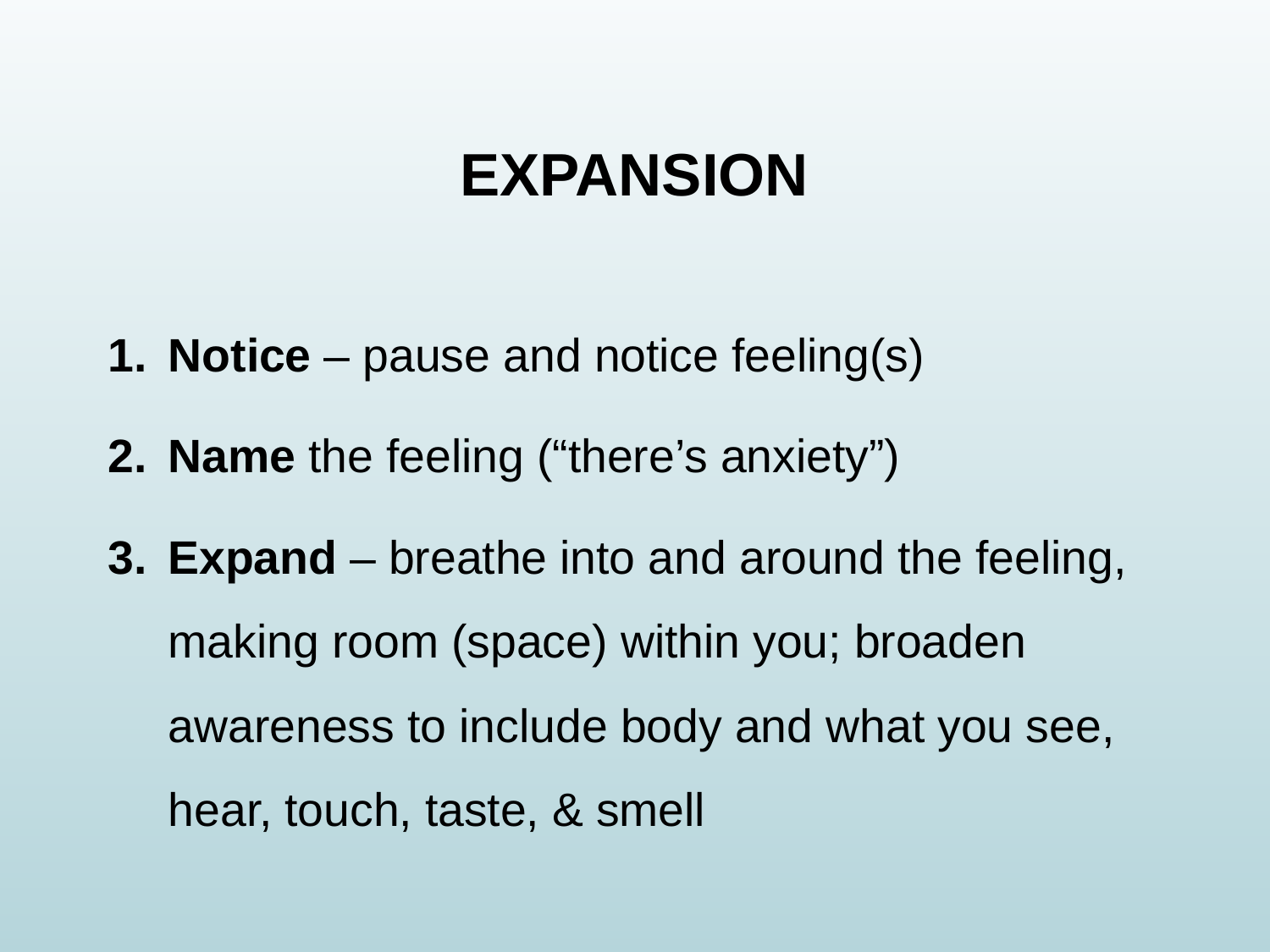

# Expansion
Notice – pause and notice feeling(s)
Name the feeling (“there’s anxiety”)
Expand – breathe into and around the feeling, making room (space) within you; broaden awareness to include body and what you see, hear, touch, taste, & smell